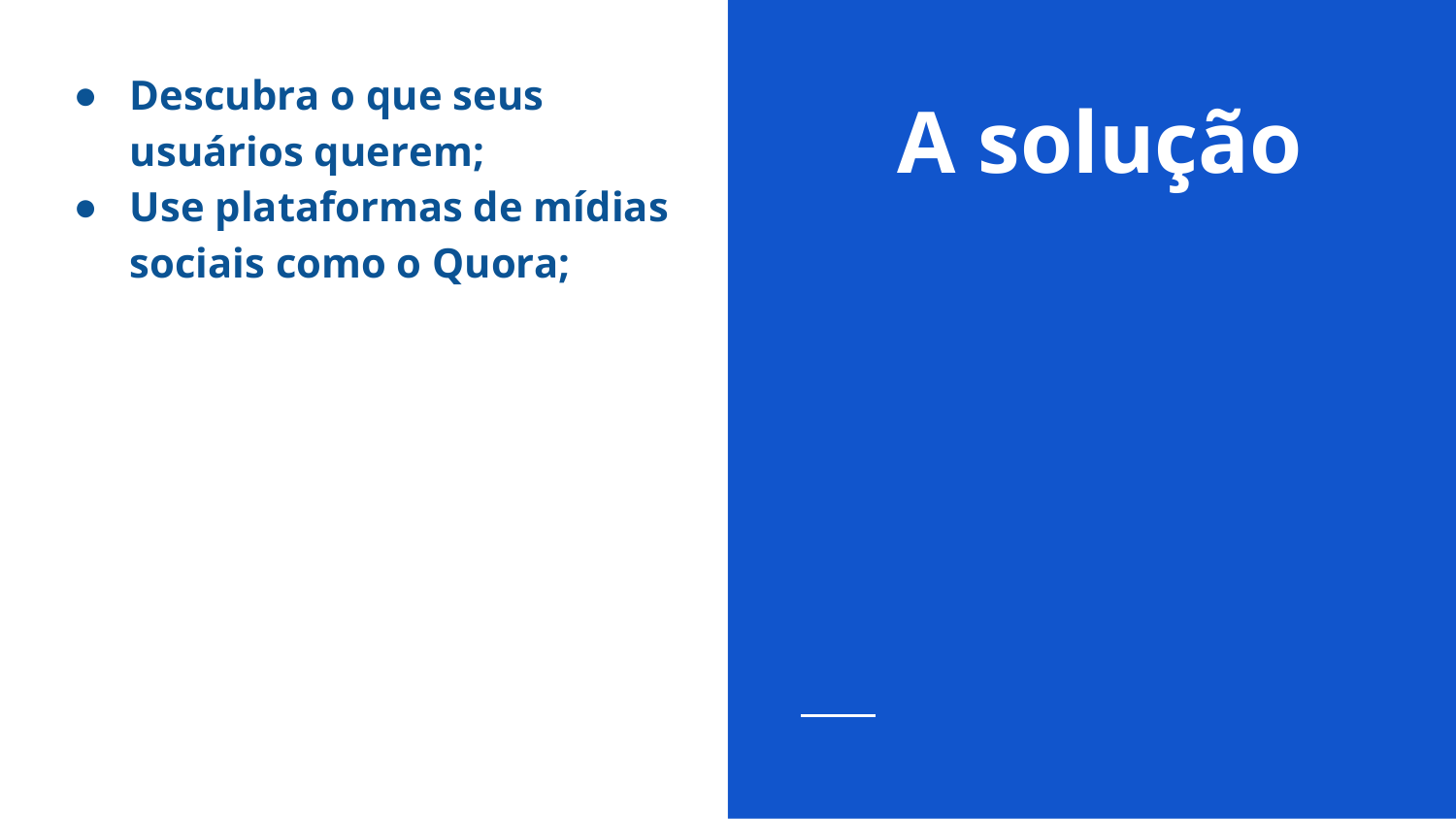

Descubra o que seus usuários querem;
Use plataformas de mídias sociais como o Quora;
# A solução